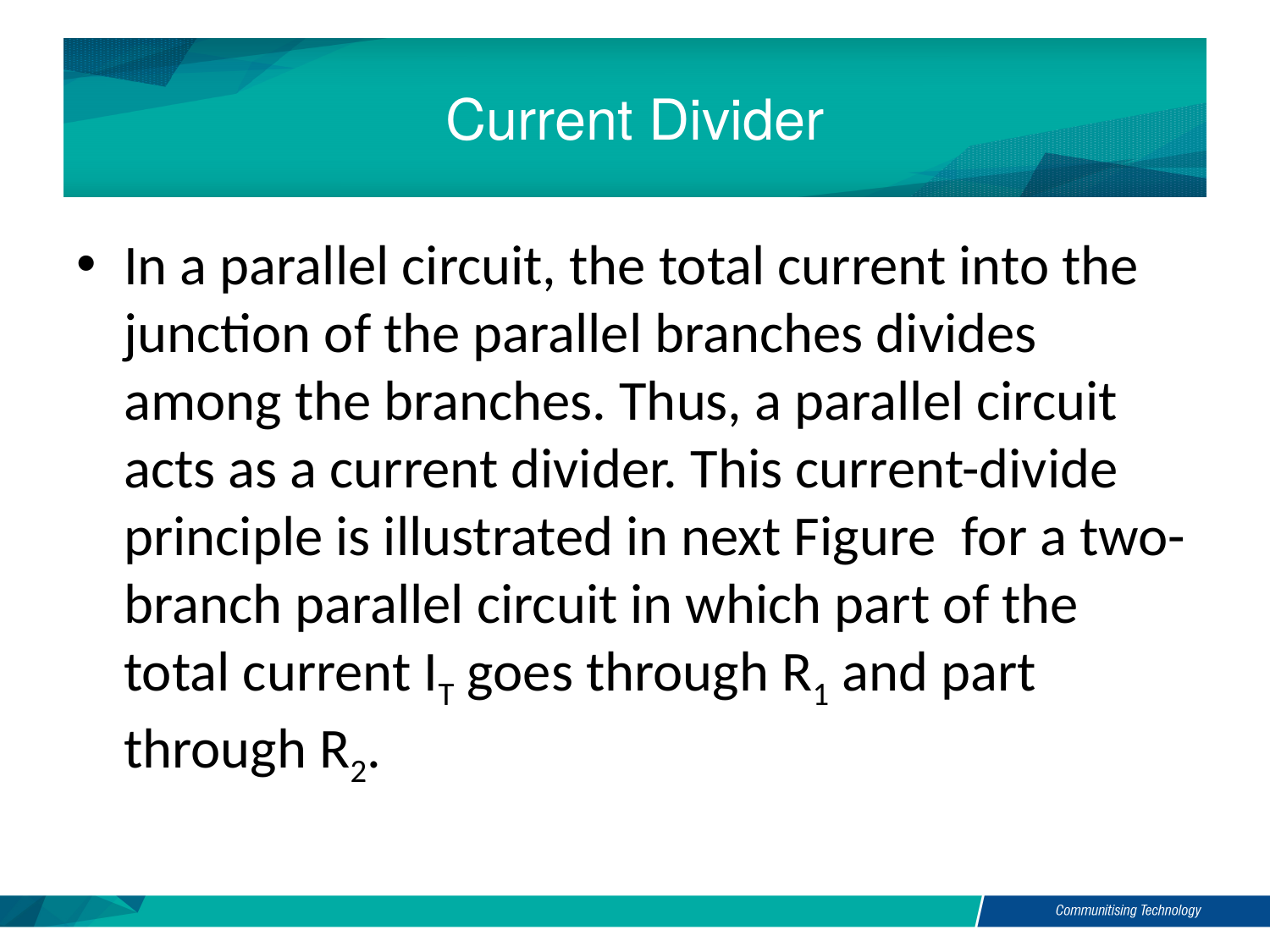

# Current Divider
In a parallel circuit, the total current into the junction of the parallel branches divides among the branches. Thus, a parallel circuit acts as a current divider. This current-divide principle is illustrated in next Figure  for a two-branch parallel circuit in which part of the total current IT goes through R1 and part through R2.